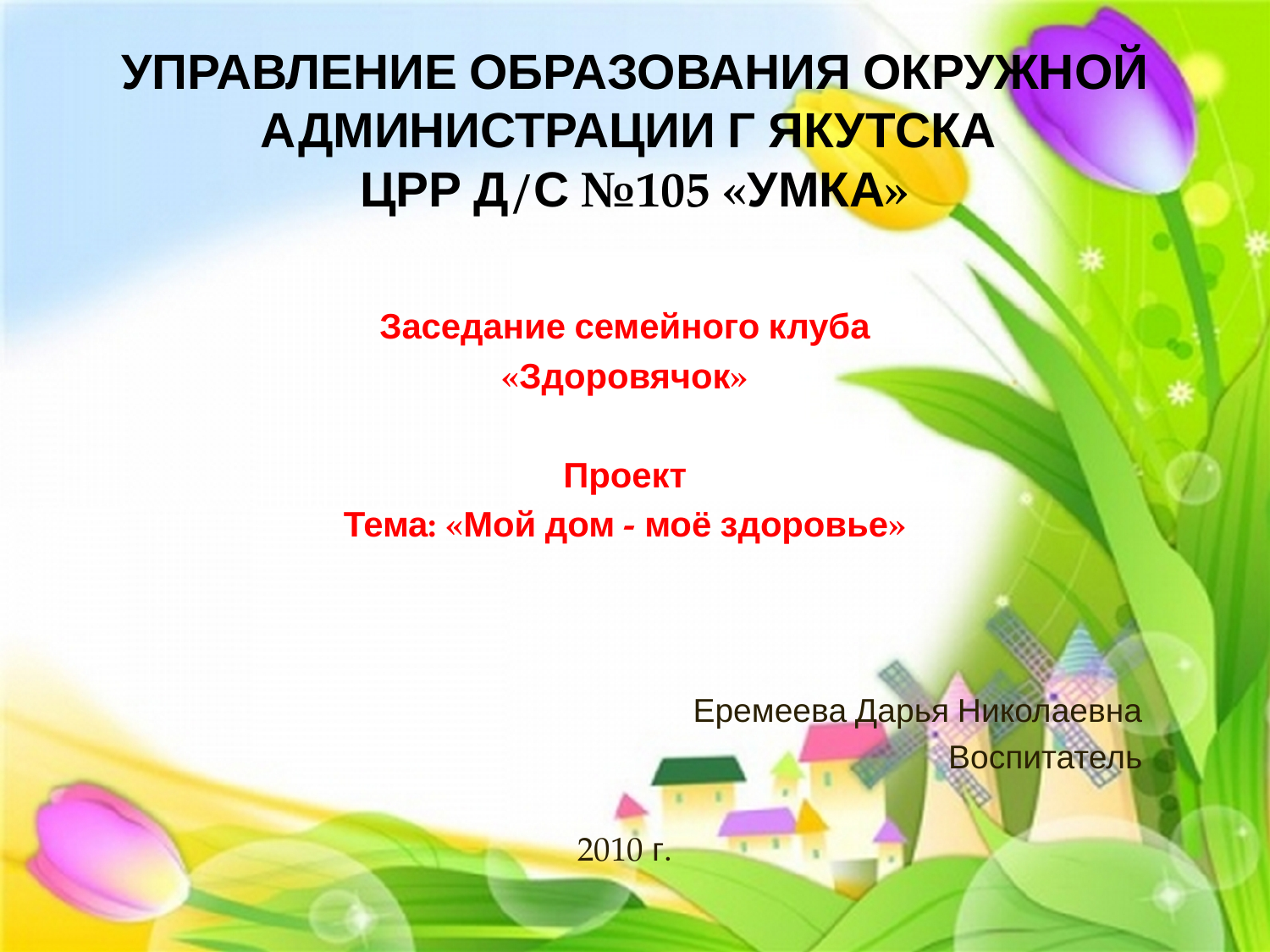

# Управление образования окружной администрации г Якутска Црр Д/С №105 «Умка»

Заседание семейного клуба
«Здоровячок»

Проект
Тема: «Мой дом - моё здоровье»

Еремеева Дарья Николаевна
Воспитатель

2010 г.